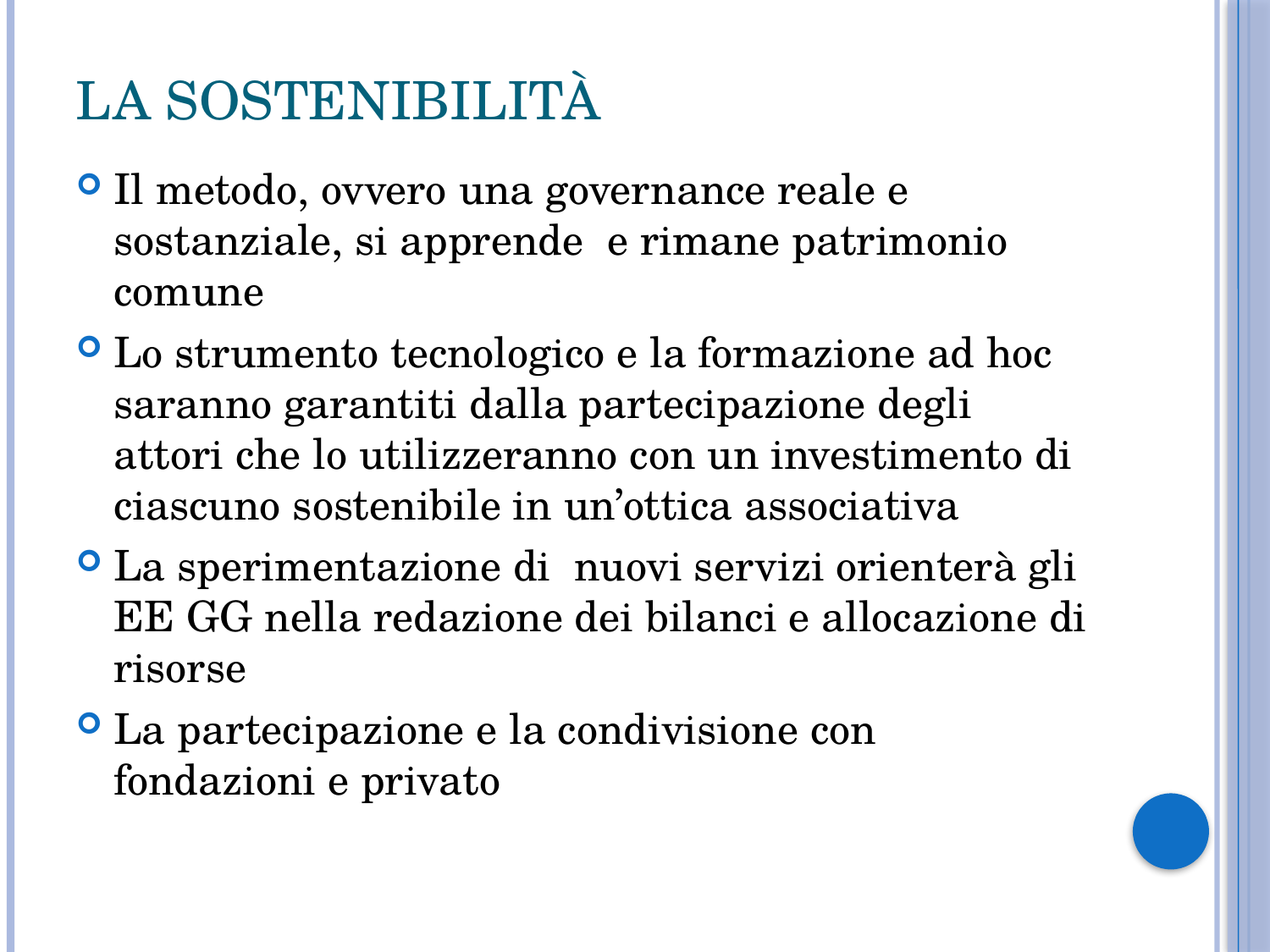

# La sostenibilità
Il metodo, ovvero una governance reale e sostanziale, si apprende  e rimane patrimonio comune
Lo strumento tecnologico e la formazione ad hoc saranno garantiti dalla partecipazione degli attori che lo utilizzeranno con un investimento di ciascuno sostenibile in un’ottica associativa
La sperimentazione di  nuovi servizi orienterà gli EE GG nella redazione dei bilanci e allocazione di risorse
La partecipazione e la condivisione con fondazioni e privato